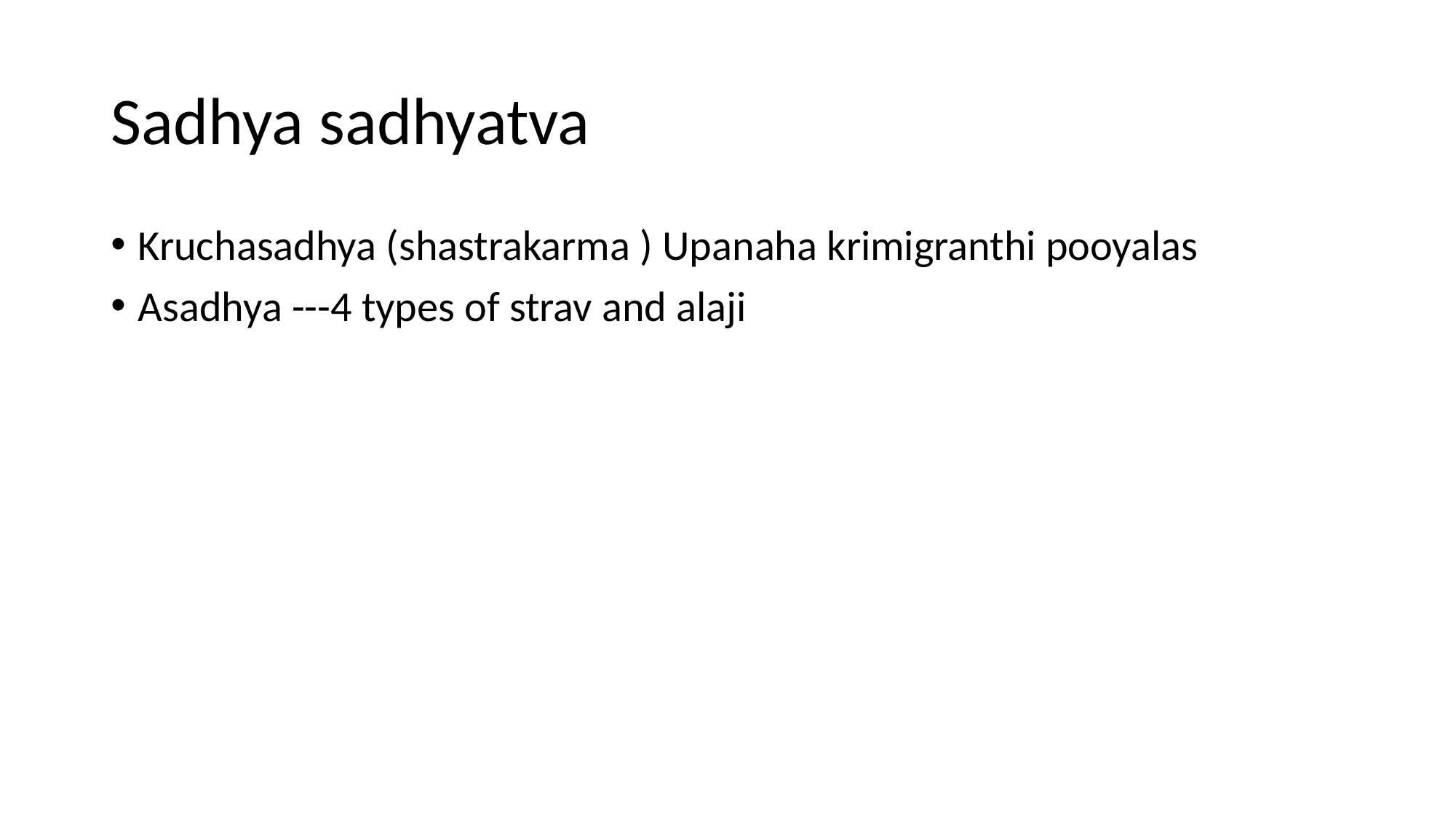

# Sadhya sadhyatva
Kruchasadhya (shastrakarma ) Upanaha krimigranthi pooyalas
Asadhya ---4 types of strav and alaji